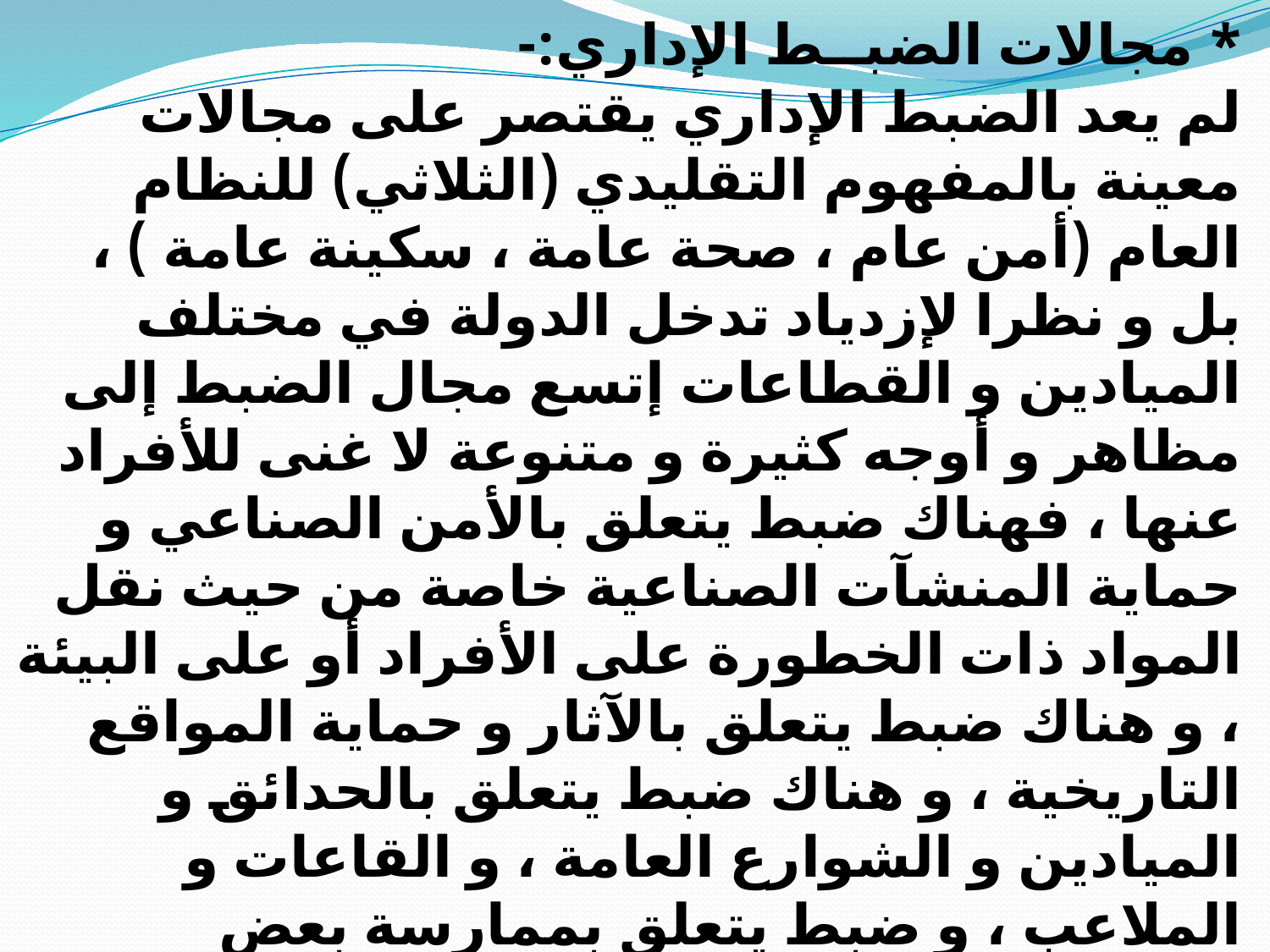

* مجالات الضبــط الإداري:- 
لم يعد الضبط الإداري يقتصر على مجالات معينة بالمفهوم التقليدي (الثلاثي) للنظام العام (أمن عام ، صحة عامة ، سكينة عامة ) ، بل و نظرا لإزدياد تدخل الدولة في مختلف الميادين و القطاعات إتسع مجال الضبط إلى مظاهر و أوجه كثيرة و متنوعة لا غنى للأفراد عنها ، فهناك ضبط يتعلق بالأمن الصناعي و حماية المنشآت الصناعية خاصة من حيث نقل المواد ذات الخطورة على الأفراد أو على البيئة ، و هناك ضبط يتعلق بالآثار و حماية المواقع التاريخية ، و هناك ضبط يتعلق بالحدائق و الميادين و الشوارع العامة ، و القاعات و الملاعب ، و ضبط يتعلق بممارسة بعض الأنشطة التجارية كإستغلال المناجم و المحاجر ، و ضبط يتعلق بممارسة الأنشطة السياسية و عقد الإجتماعات الحزبية ، و التظاهرات العامة ، و ضبط يتعلق بالمجال العقاري ، و ضبط في المجال الصحي ، و الصيد ، ...إلخ.